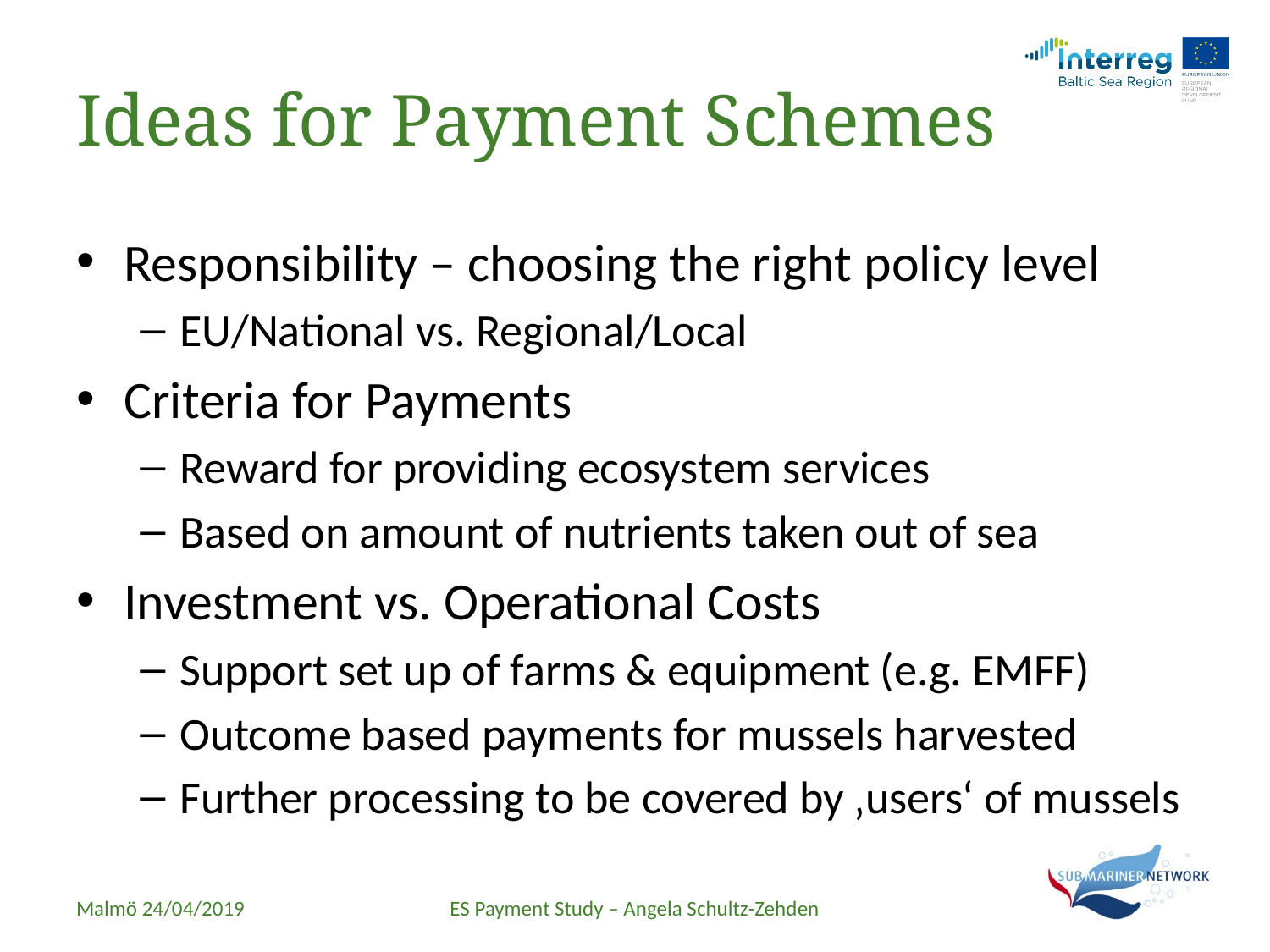

# Ideas for Payment Schemes
Responsibility – choosing the right policy level
EU/National vs. Regional/Local
Criteria for Payments
Reward for providing ecosystem services
Based on amount of nutrients taken out of sea
Investment vs. Operational Costs
Support set up of farms & equipment (e.g. EMFF)
Outcome based payments for mussels harvested
Further processing to be covered by ‚users‘ of mussels

Malmö 24/04/2019
ES Payment Study – Angela Schultz-Zehden
24